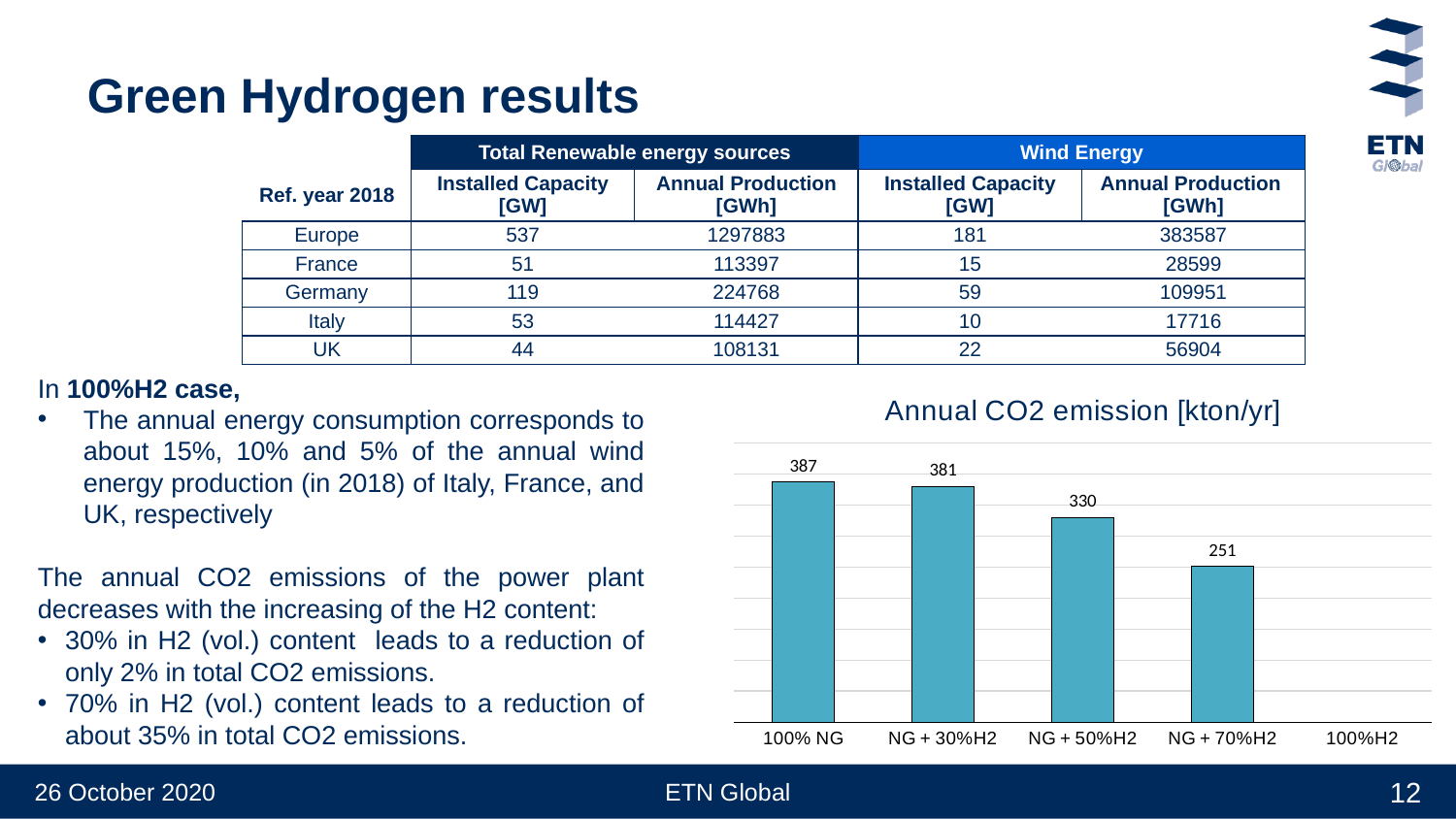

# Green Hydrogen results
|  | Total Renewable energy sources |  | Wind Energy |  |
| --- | --- | --- | --- | --- |
| Ref. year 2018 | Installed Capacity [GW] | Annual Production [GWh] | Installed Capacity [GW] | Annual Production [GWh] |
| Europe | 537 | 1297883 | 181 | 383587 |
| France | 51 | 113397 | 15 | 28599 |
| Germany | 119 | 224768 | 59 | 109951 |
| Italy | 53 | 114427 | 10 | 17716 |
| UK | 44 | 108131 | 22 | 56904 |
In 100%H2 case,
The annual energy consumption corresponds to about 15%, 10% and 5% of the annual wind energy production (in 2018) of Italy, France, and UK, respectively

The annual CO2 emissions of the power plant decreases with the increasing of the H2 content:
30% in H2 (vol.) content  leads to a reduction of only 2% in total CO2 emissions.
70% in H2 (vol.) content leads to a reduction of about 35% in total CO2 emissions.

### Chart: Annual CO2 emission [kton/yr]

| Category | Fuel combustion |
|---|---|
| 100% NG | 387.29950900163664 |
| NG + 30%H2 | 380.60413354531 |
| NG + 50%H2 | 329.71078001752846 |
| NG + 70%H2 | 251.3026052104209 |
| 100%H2 | 0.0 |